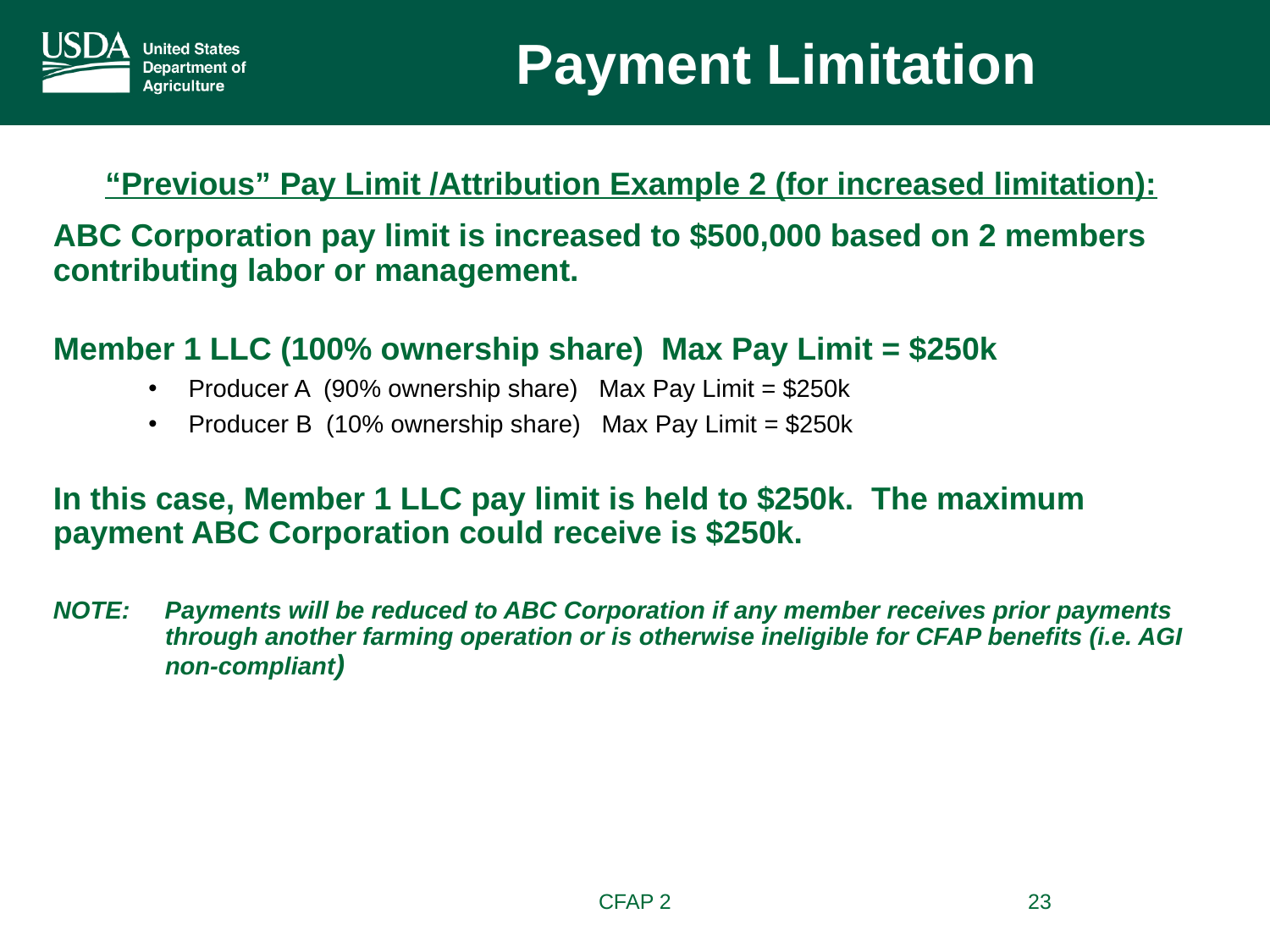

Payment Limitation
“Previous” Pay Limit /Attribution Example 2 (for increased limitation):
ABC Corporation pay limit is increased to $500,000 based on 2 members contributing labor or management.

Member 1 LLC (100% ownership share)  Max Pay Limit = $250k
Producer A  (90% ownership share)   Max Pay Limit = $250k
Producer B  (10% ownership share)   Max Pay Limit = $250k

In this case, Member 1 LLC pay limit is held to $250k.  The maximum payment ABC Corporation could receive is $250k.

NOTE:     Payments will be reduced to ABC Corporation if any member receives prior payments through another farming operation or is otherwise ineligible for CFAP benefits (i.e. AGI non-compliant)

CFAP 2
23